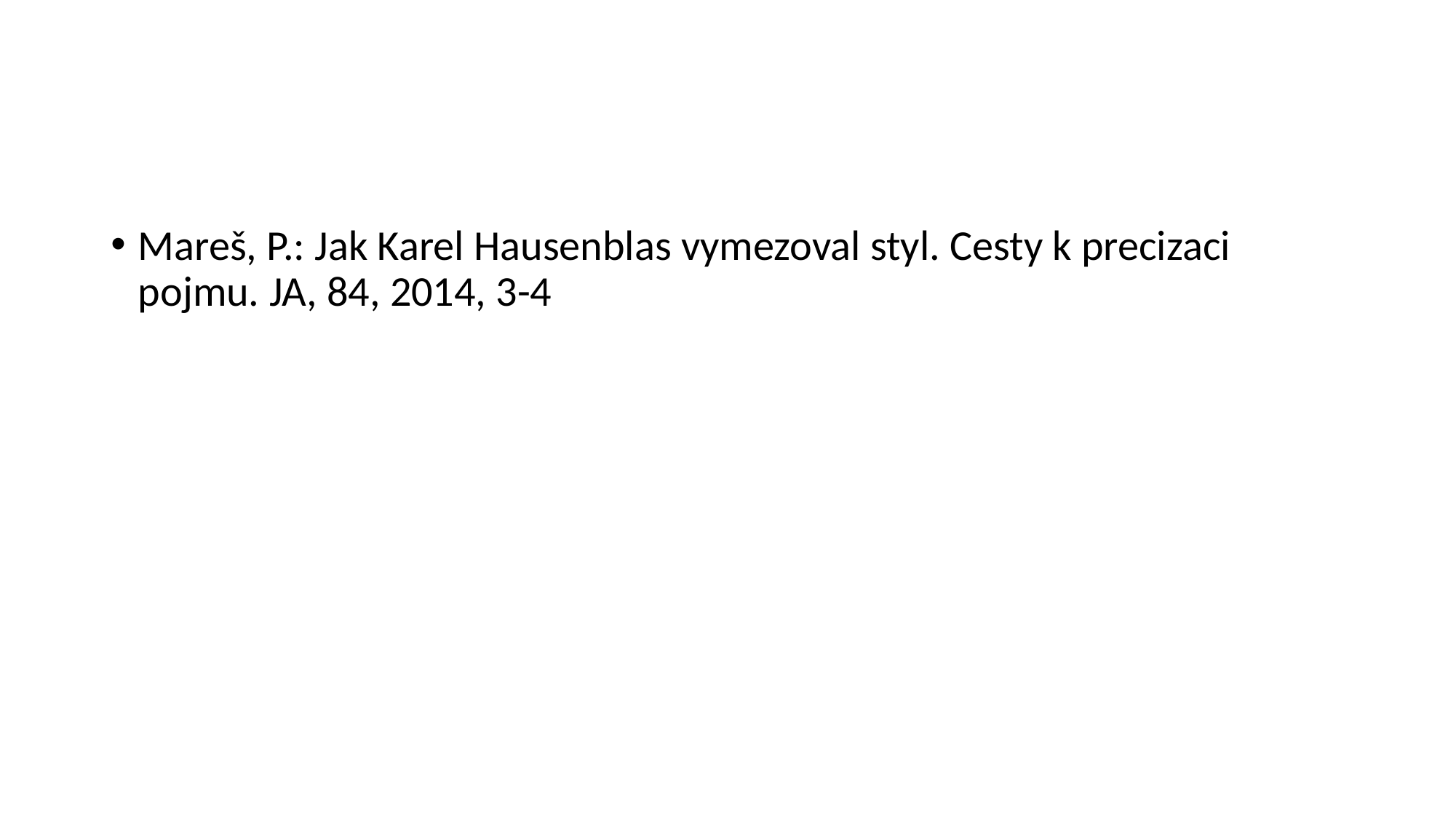

#
Mareš, P.: Jak Karel Hausenblas vymezoval styl. Cesty k precizaci pojmu. JA, 84, 2014, 3-4